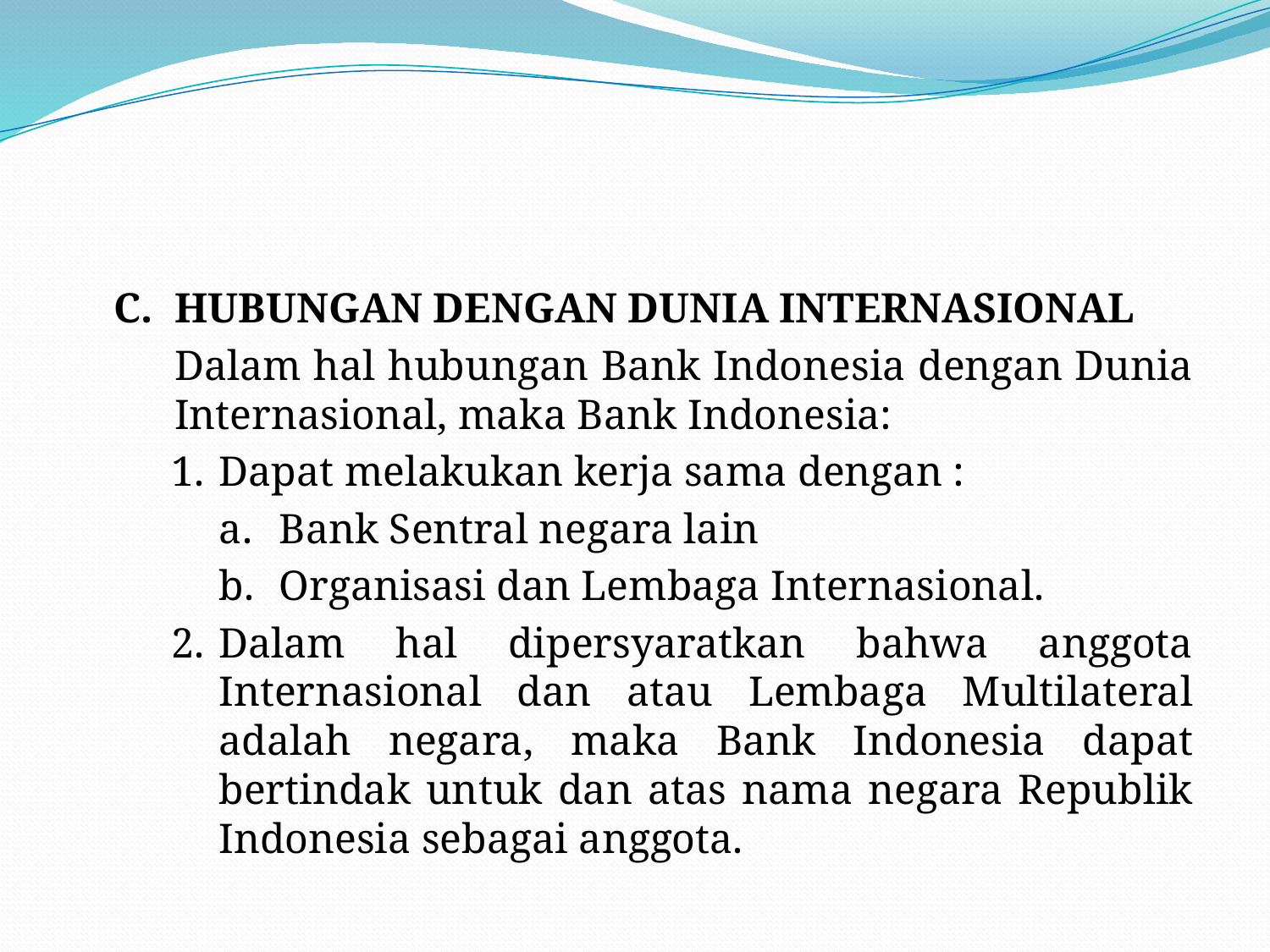

#
C.	HUBUNGAN DENGAN DUNIA INTERNASIONAL
Dalam hal hubungan Bank Indonesia dengan Dunia Internasional, maka Bank Indonesia:
1.	Dapat melakukan kerja sama dengan :
a.	Bank Sentral negara lain
b.	Organisasi dan Lembaga Internasional.
2.	Dalam hal dipersyaratkan bahwa anggota Internasional dan atau Lembaga Multilateral adalah negara, maka Bank Indonesia dapat bertindak untuk dan atas nama negara Republik Indonesia sebagai anggota.